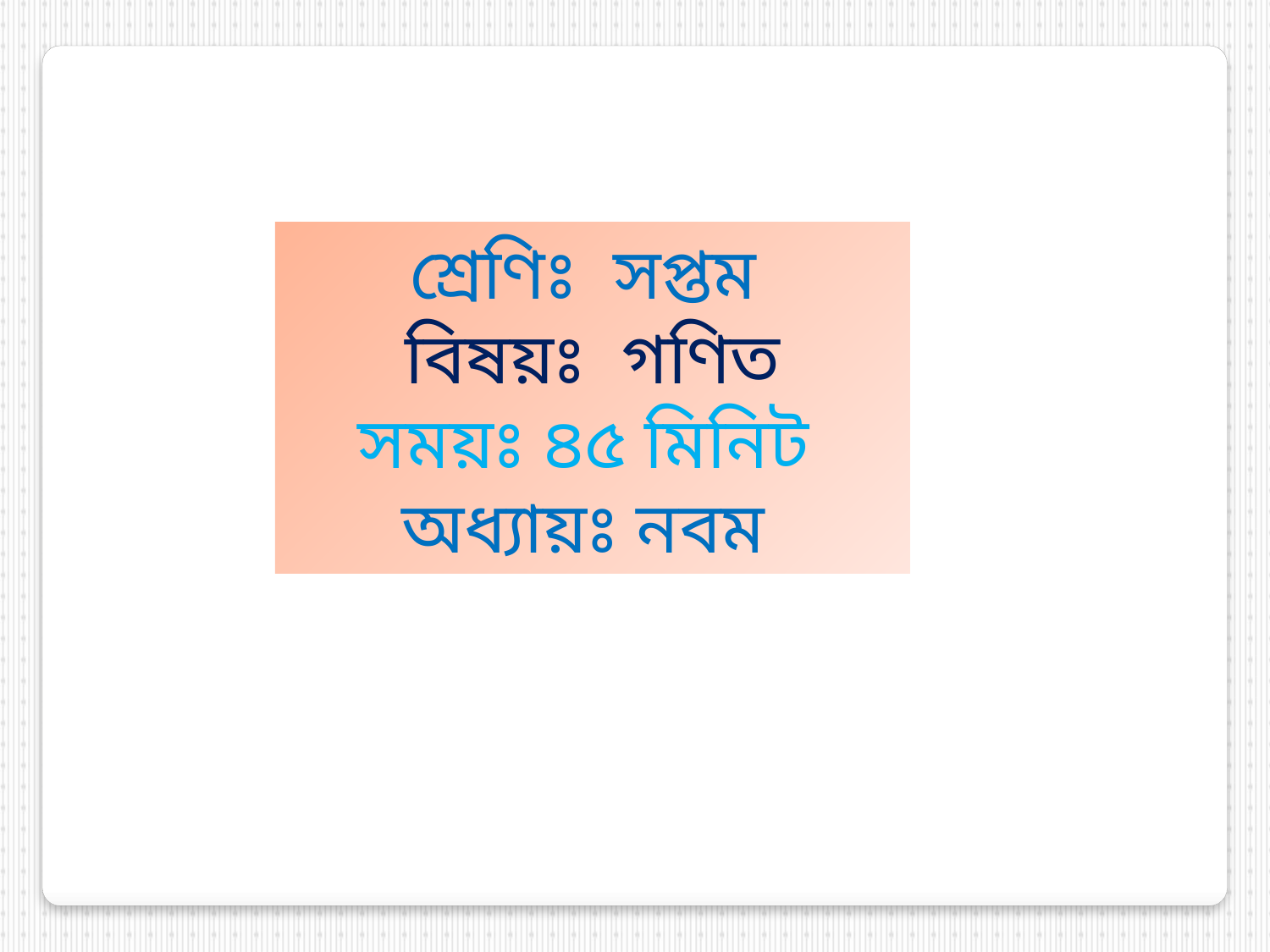

শ্রেণিঃ  সপ্তম
বিষয়ঃ  গণিত
সময়ঃ ৪৫ মিনিট
অধ্যায়ঃ নবম